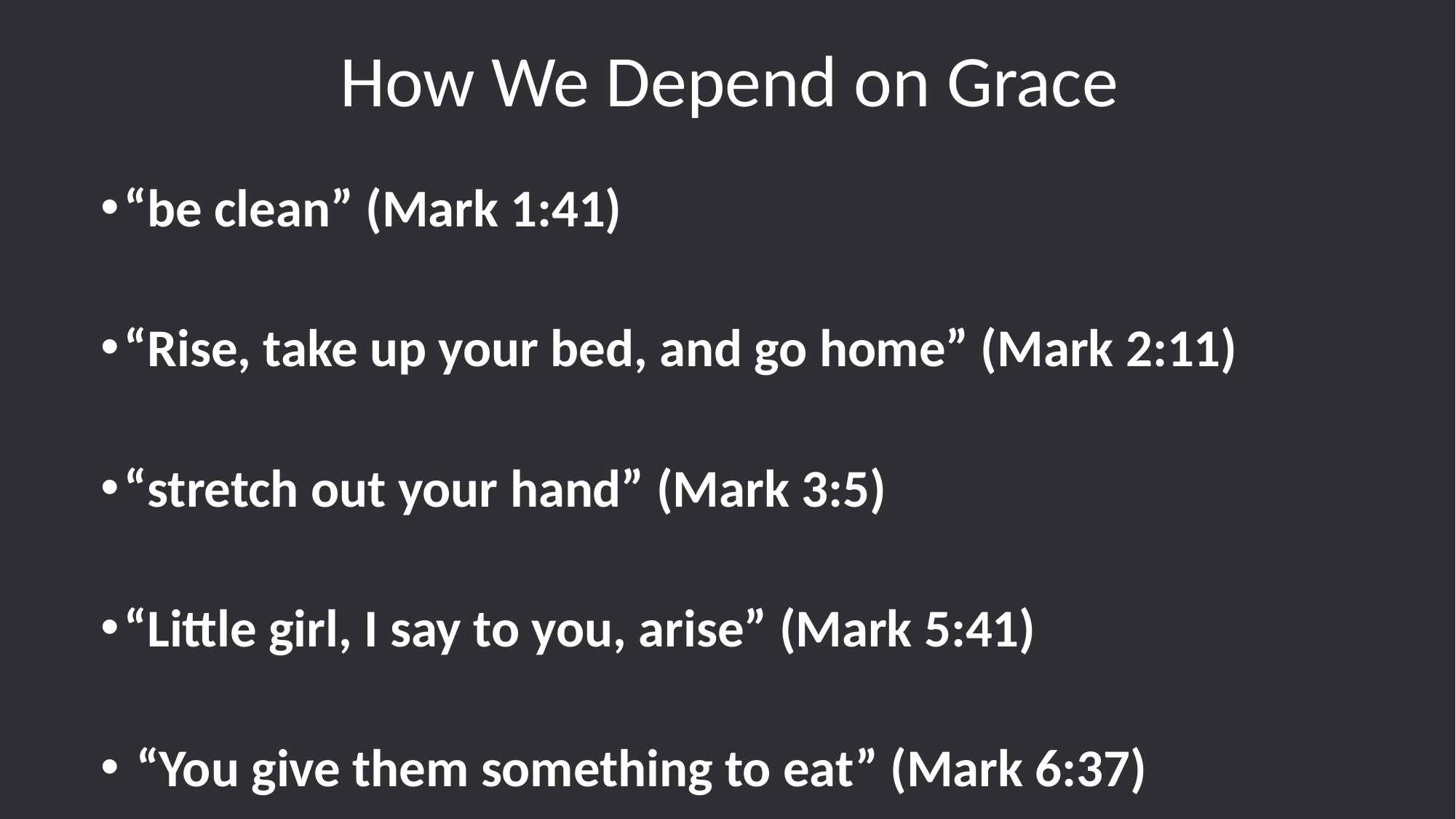

# How We Depend on Grace
“be clean” (Mark 1:41)

“Rise, take up your bed, and go home” (Mark 2:11)

“stretch out your hand” (Mark 3:5)

“Little girl, I say to you, arise” (Mark 5:41)

 “You give them something to eat” (Mark 6:37)